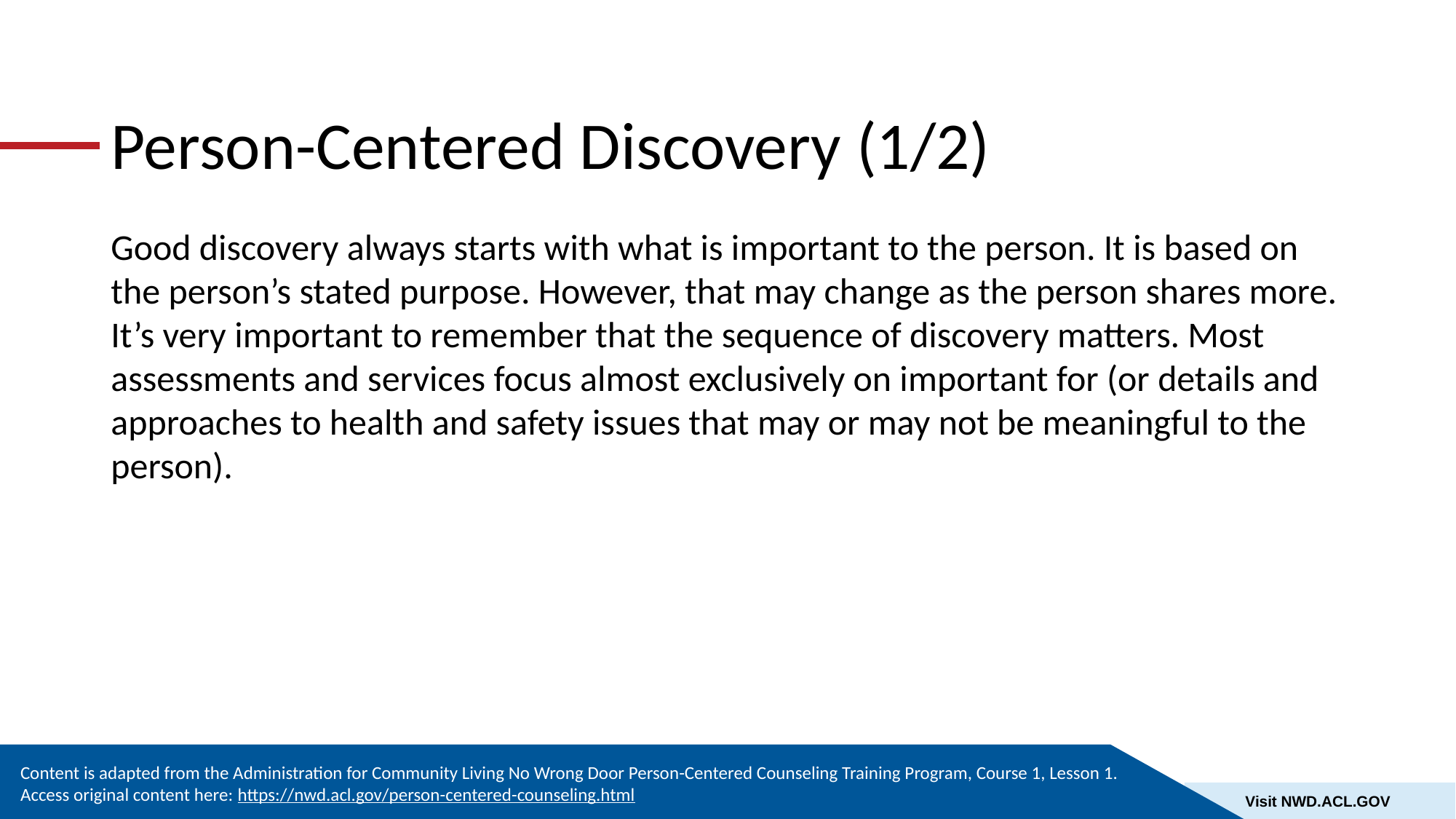

# Person-Centered Discovery (1/2)
Good discovery always starts with what is important to the person. It is based on the person’s stated purpose. However, that may change as the person shares more. It’s very important to remember that the sequence of discovery matters. Most assessments and services focus almost exclusively on important for (or details and approaches to health and safety issues that may or may not be meaningful to the person).